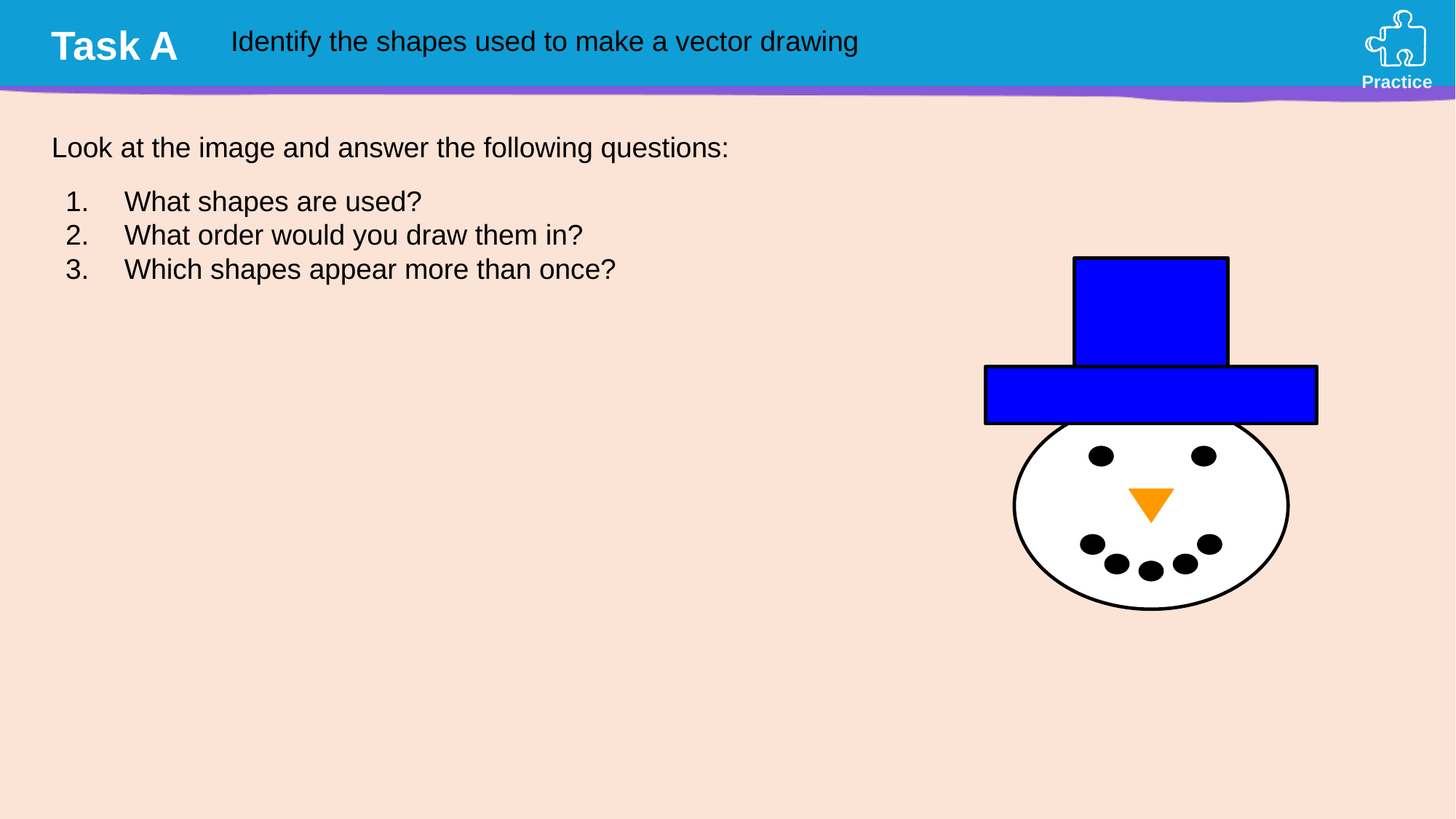

# Identify the shapes used to make a vector drawing
Look at the image and answer the following questions:
What shapes are used?
What order would you draw them in?
Which shapes appear more than once?